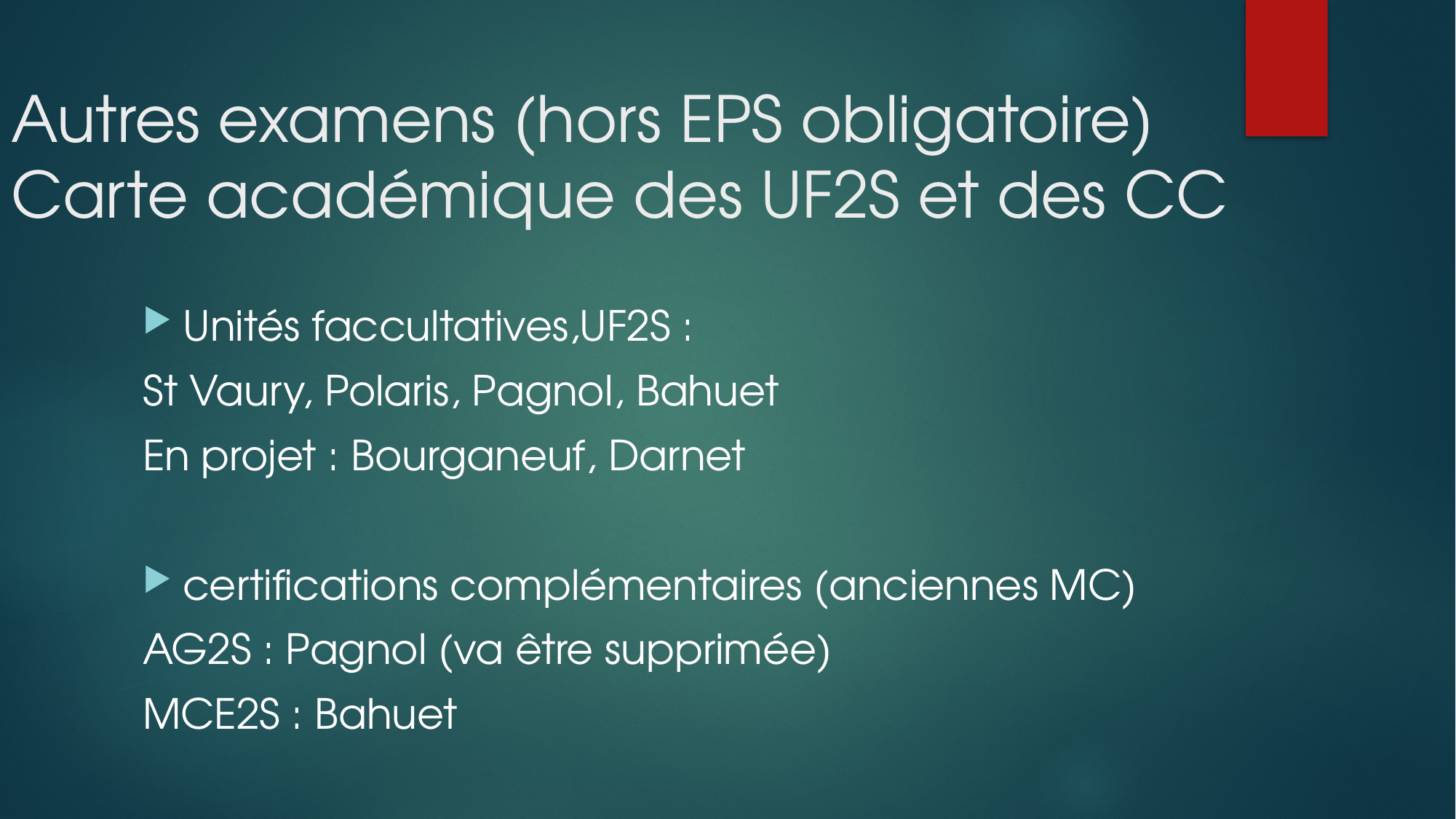

# Autres examens (hors EPS obligatoire) Carte académique des UF2S et des CC
Unités faccultatives,UF2S :
St Vaury, Polaris, Pagnol, Bahuet
En projet : Bourganeuf, Darnet

certifications complémentaires (anciennes MC)
AG2S : Pagnol (va être supprimée)
MCE2S : Bahuet